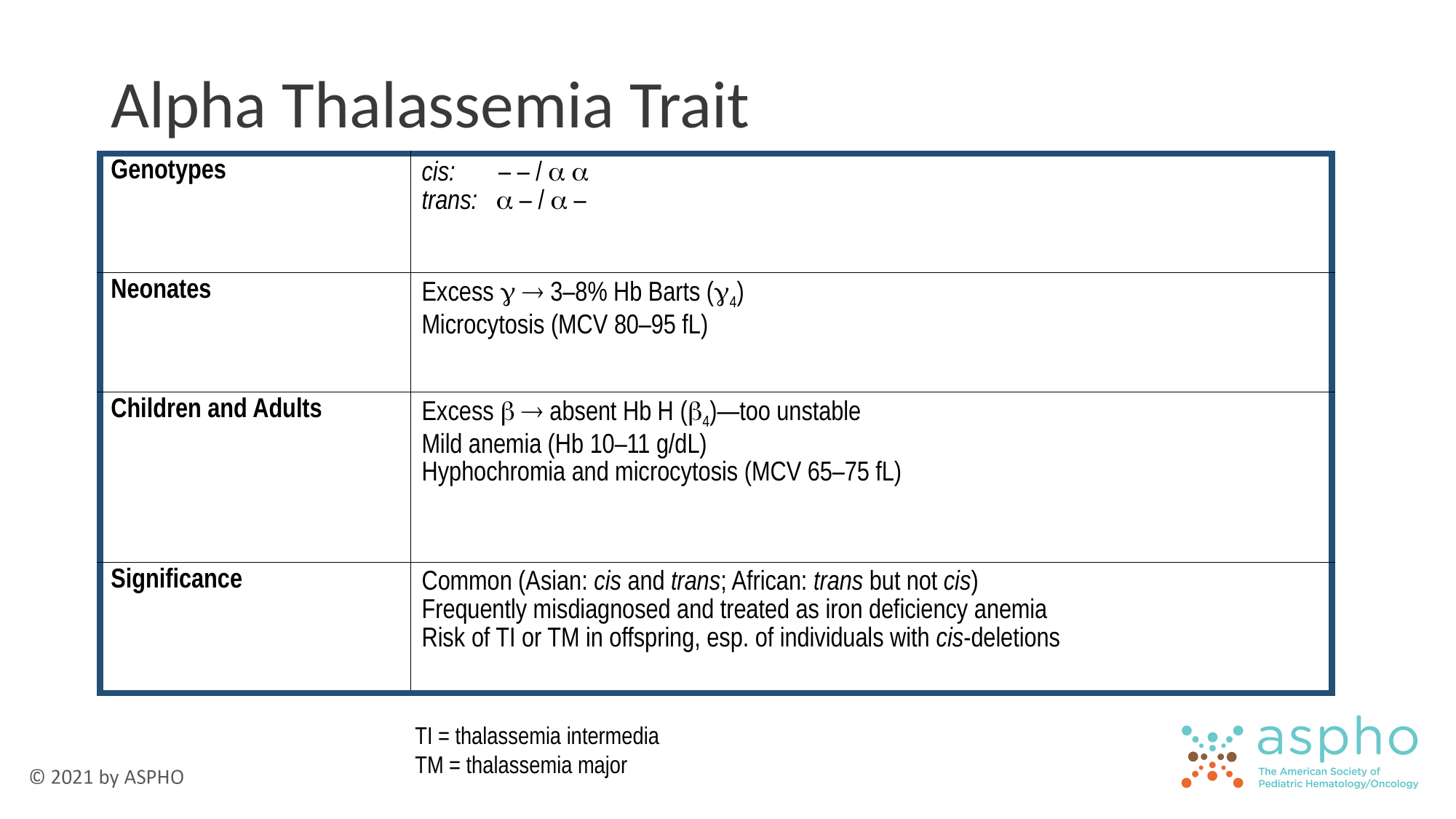

# Alpha Thalassemia Trait
| Genotypes | cis: – – / α α trans: α – / α – |
| --- | --- |
| Neonates | Excess γ → 3–8% Hb Barts (γ4) Microcytosis (MCV 80–95 fL) |
| Children and Adults | Excess β → absent Hb H (β4)—too unstable Mild anemia (Hb 10–11 g/dL) Hyphochromia and microcytosis (MCV 65–75 fL) |
| Significance | Common (Asian: cis and trans; African: trans but not cis) Frequently misdiagnosed and treated as iron deficiency anemia Risk of TI or TM in offspring, esp. of individuals with cis-deletions |
TI = thalassemia intermedia
TM = thalassemia major